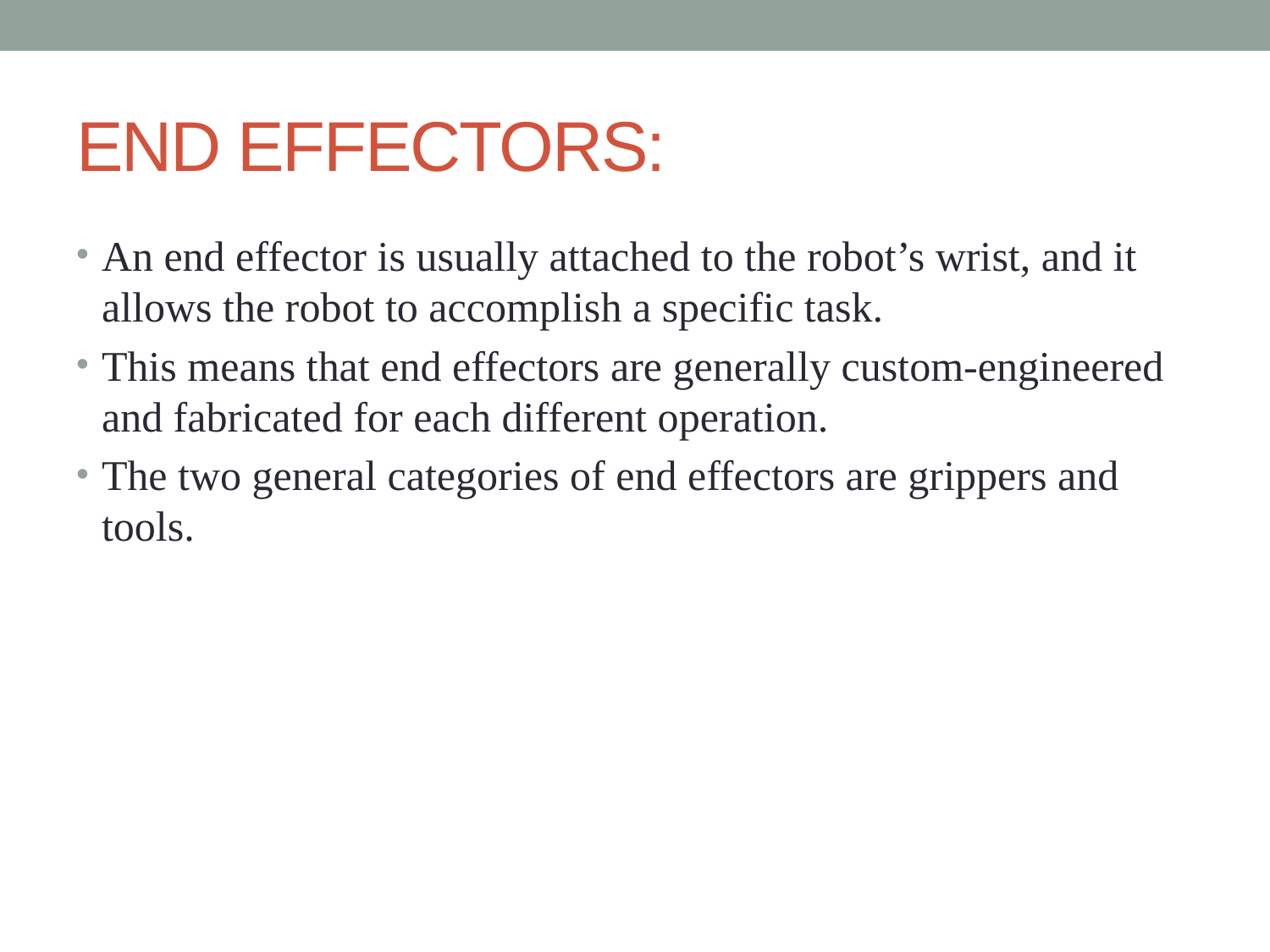

# END EFFECTORS:
An end effector is usually attached to the robot’s wrist, and it allows the robot to accomplish a specific task.
This means that end effectors are generally custom-engineered and fabricated for each different operation.
The two general categories of end effectors are grippers and tools.